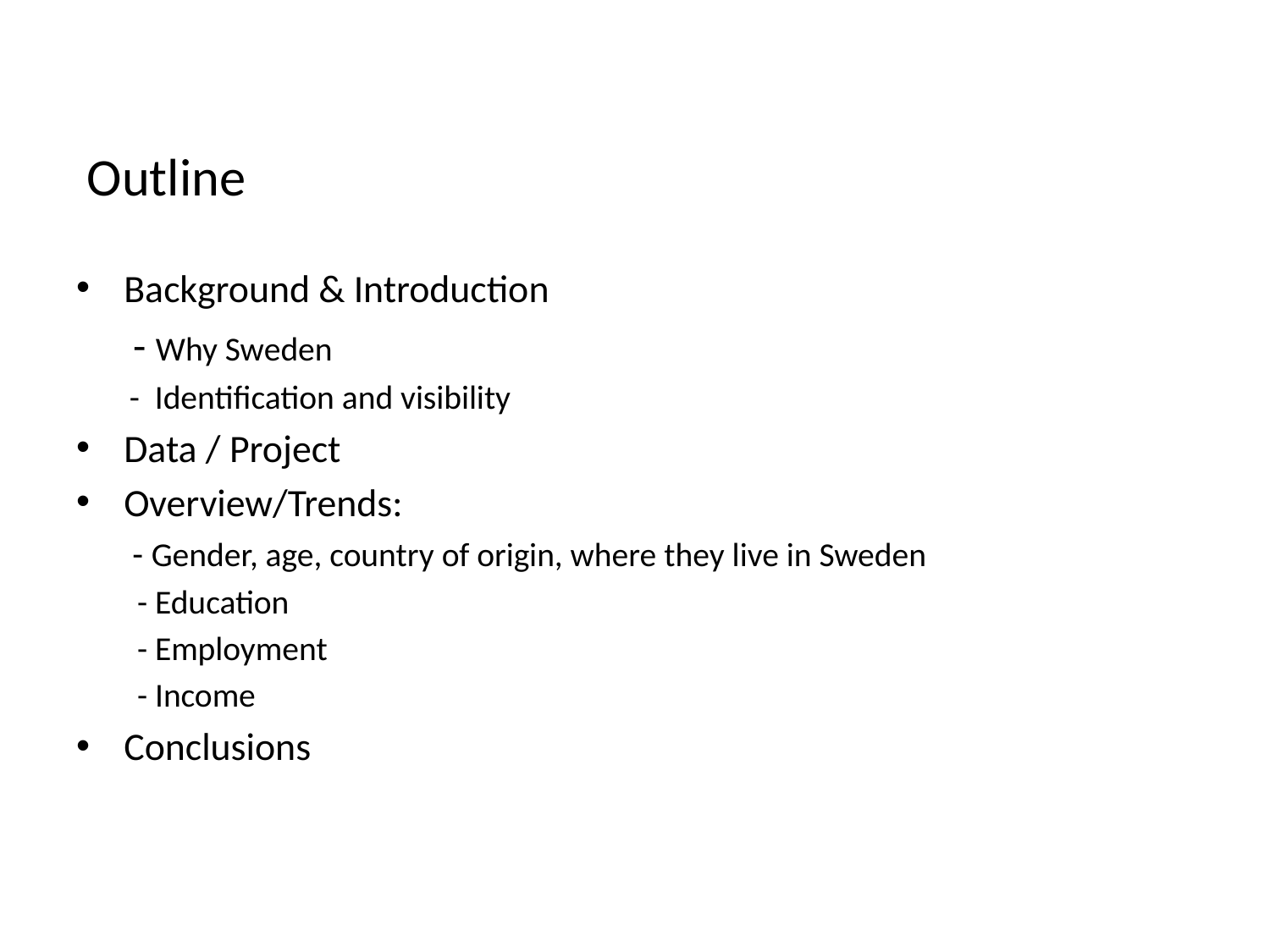

#

  Outline

Background & Introduction
      - Why Sweden
       -  Identification and visibility
Data / Project
Overview/Trends:
       - Gender, age, country of origin, where they live in Sweden
        - Education
        - Employment
        - Income
Conclusions